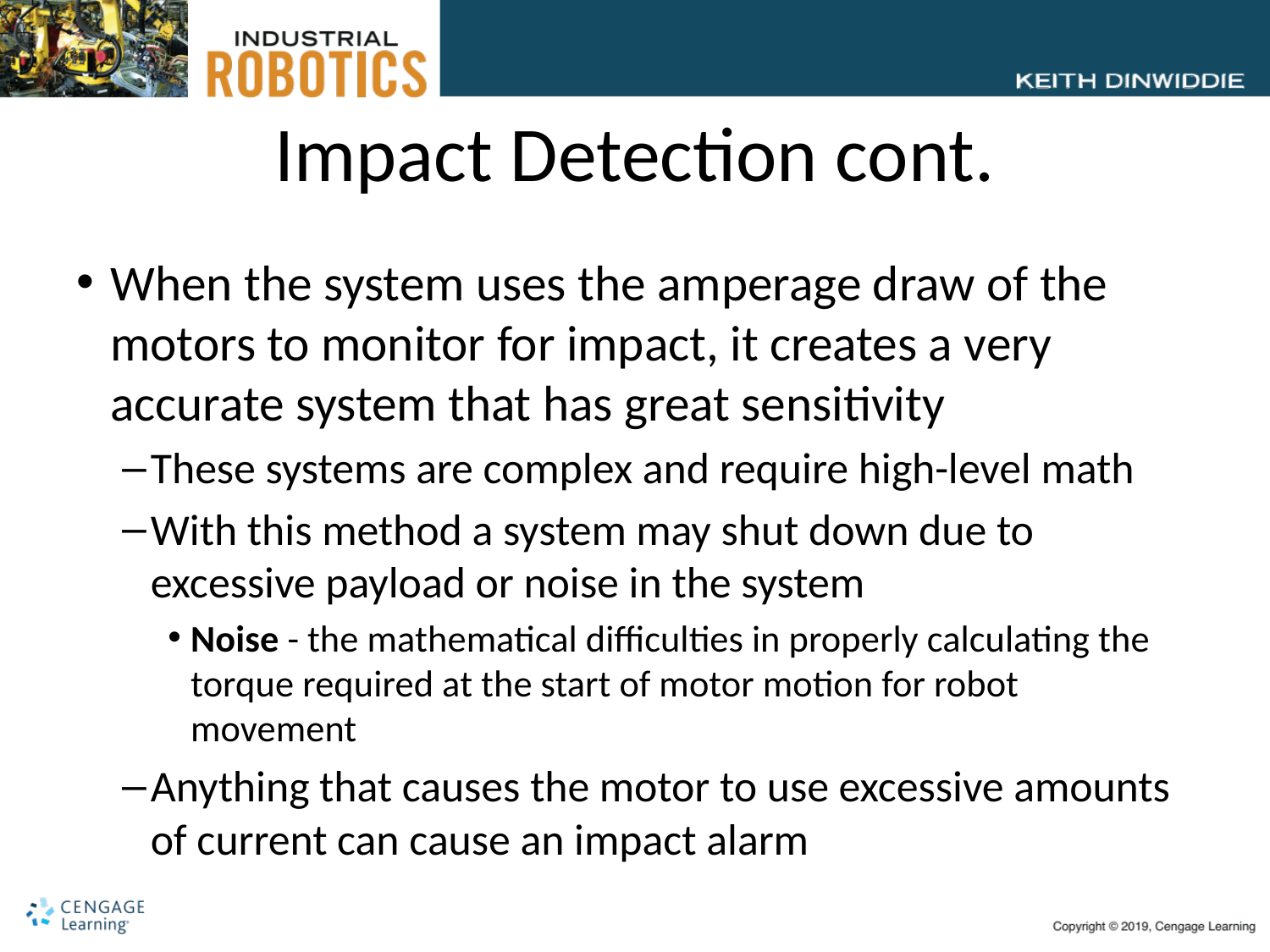

# Impact Detection cont.
When the system uses the amperage draw of the motors to monitor for impact, it creates a very accurate system that has great sensitivity
These systems are complex and require high-level math
With this method a system may shut down due to excessive payload or noise in the system
Noise - the mathematical difficulties in properly calculating the torque required at the start of motor motion for robot movement
Anything that causes the motor to use excessive amounts of current can cause an impact alarm